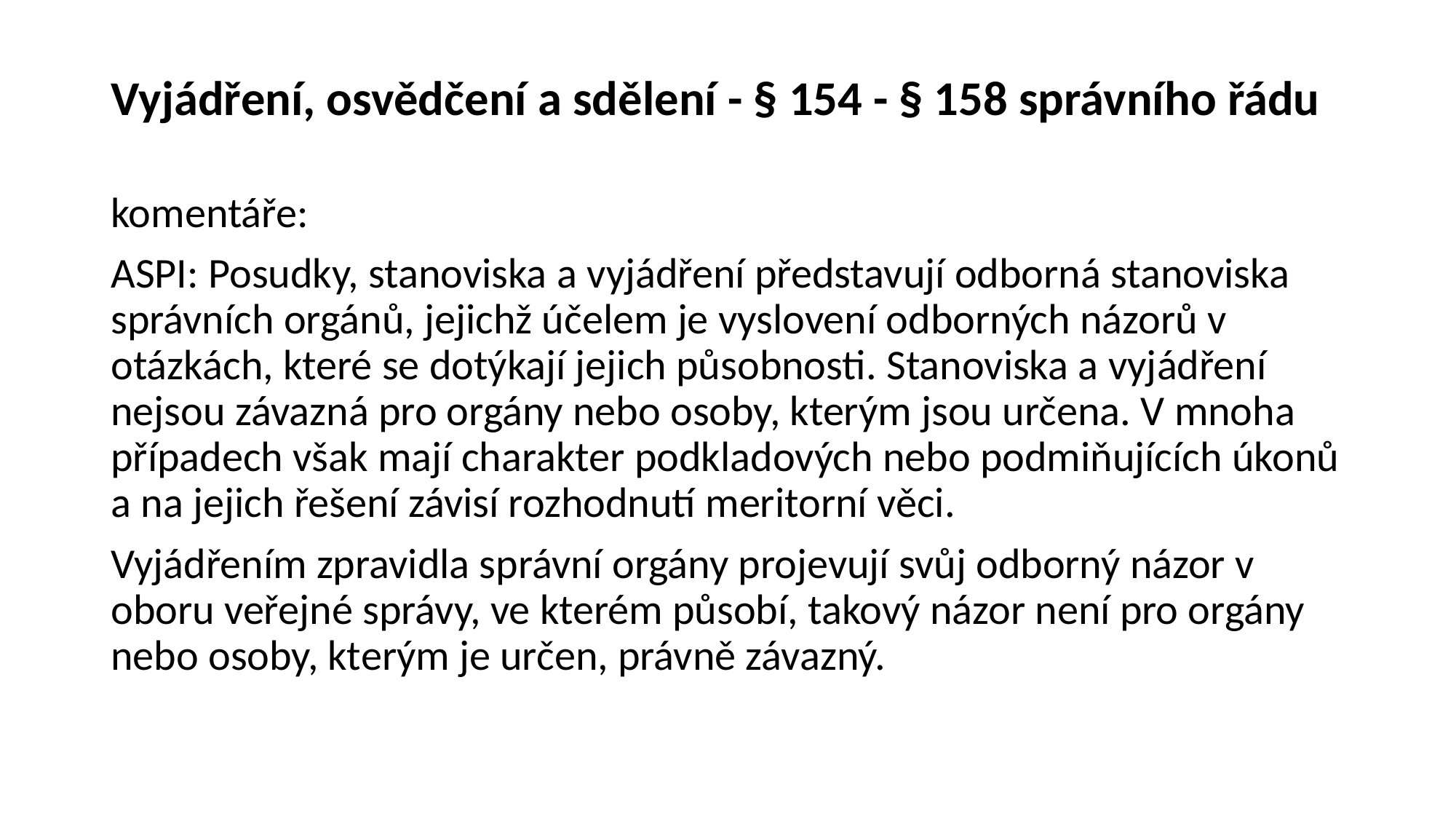

# Vyjádření, osvědčení a sdělení - § 154 - § 158 správního řádu
komentáře:
ASPI: Posudky, stanoviska a vyjádření představují odborná stanoviska správních orgánů, jejichž účelem je vyslovení odborných názorů v otázkách, které se dotýkají jejich působnosti. Stanoviska a vyjádření nejsou závazná pro orgány nebo osoby, kterým jsou určena. V mnoha případech však mají charakter podkladových nebo podmiňujících úkonů a na jejich řešení závisí rozhodnutí meritorní věci.
Vyjádřením zpravidla správní orgány projevují svůj odborný názor v oboru veřejné správy, ve kterém působí, takový názor není pro orgány nebo osoby, kterým je určen, právně závazný.